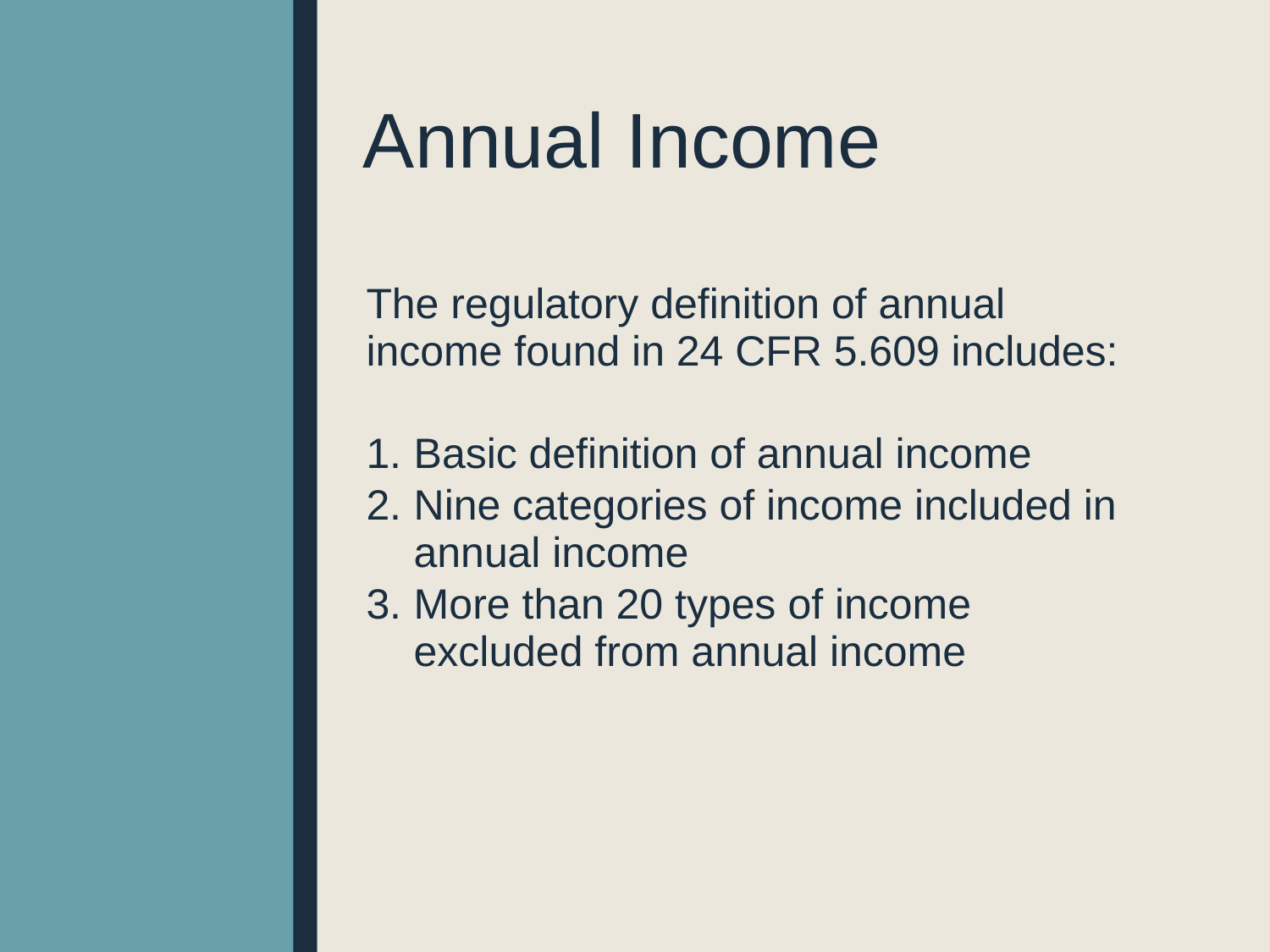

# Annual Income
The regulatory definition of annual income found in 24 CFR 5.609 includes:

Basic definition of annual income
Nine categories of income included in annual income
More than 20 types of income excluded from annual income